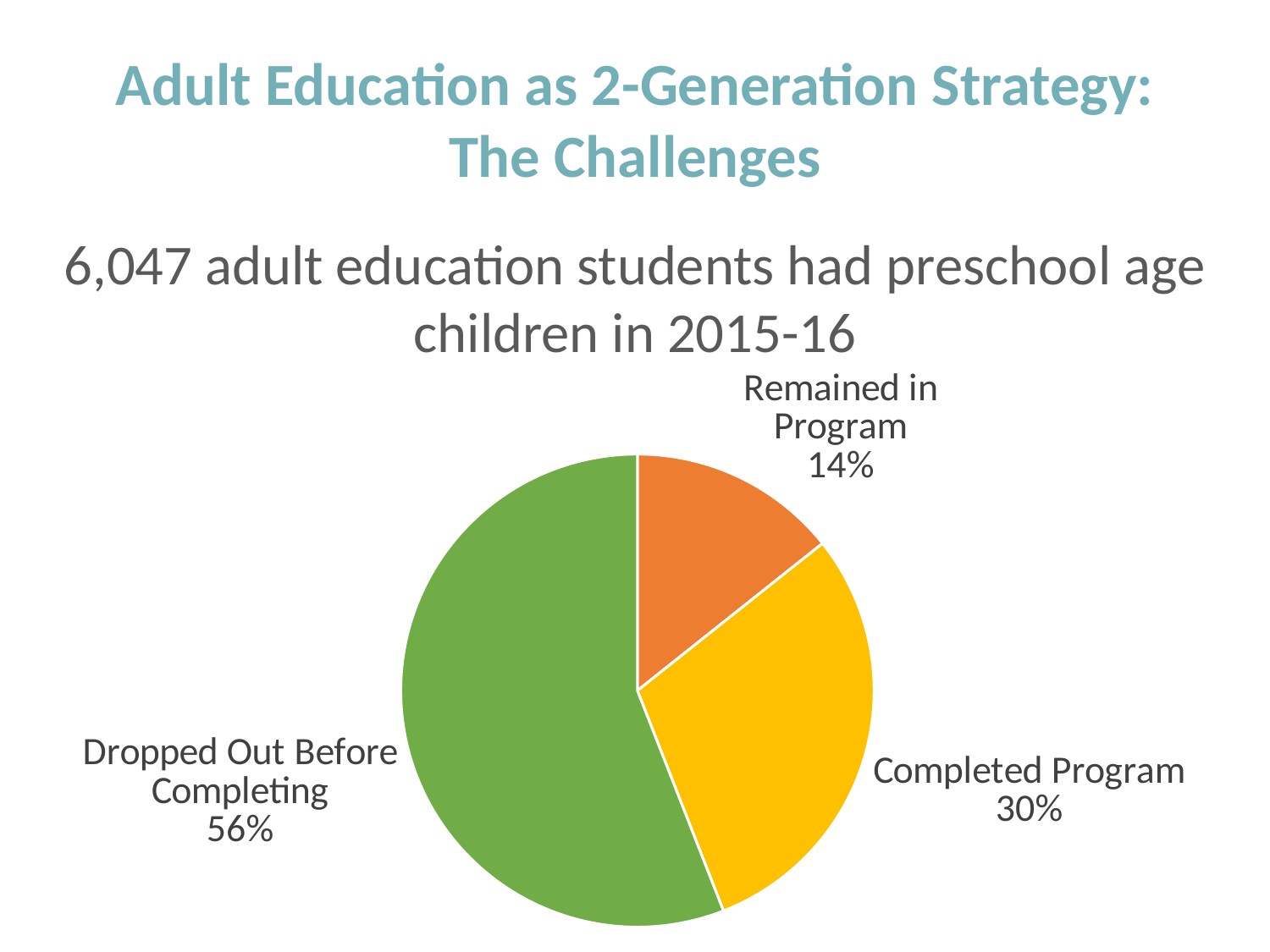

# Adult Education as 2-Generation Strategy: The Challenges
6,047 adult education students had preschool age children in 2015-16

### Chart

| Category |  |
|---|---|
| Remained in Program | 865.0 |
| Completed Program | 1800.0 |
| Dropped Out Before Completing | 3382.0 |